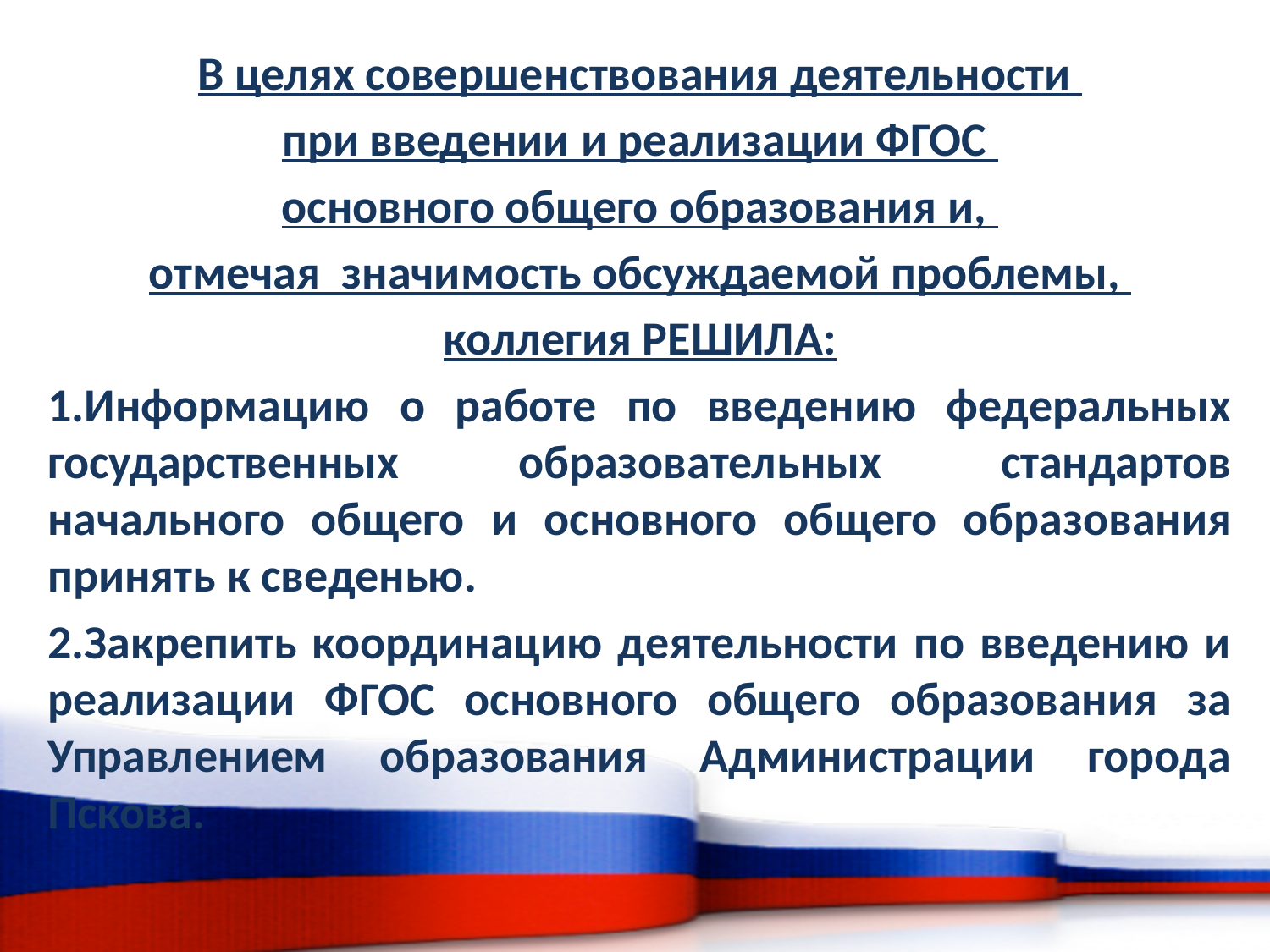

В целях совершенствования деятельности
при введении и реализации ФГОС
основного общего образования и,
отмечая  значимость обсуждаемой проблемы,
коллегия РЕШИЛА:
1.Информацию о работе по введению федеральных государственных образовательных стандартов начального общего и основного общего образования принять к сведенью.
2.Закрепить координацию деятельности по введению и реализации ФГОС основного общего образования за Управлением образования Администрации города Пскова.